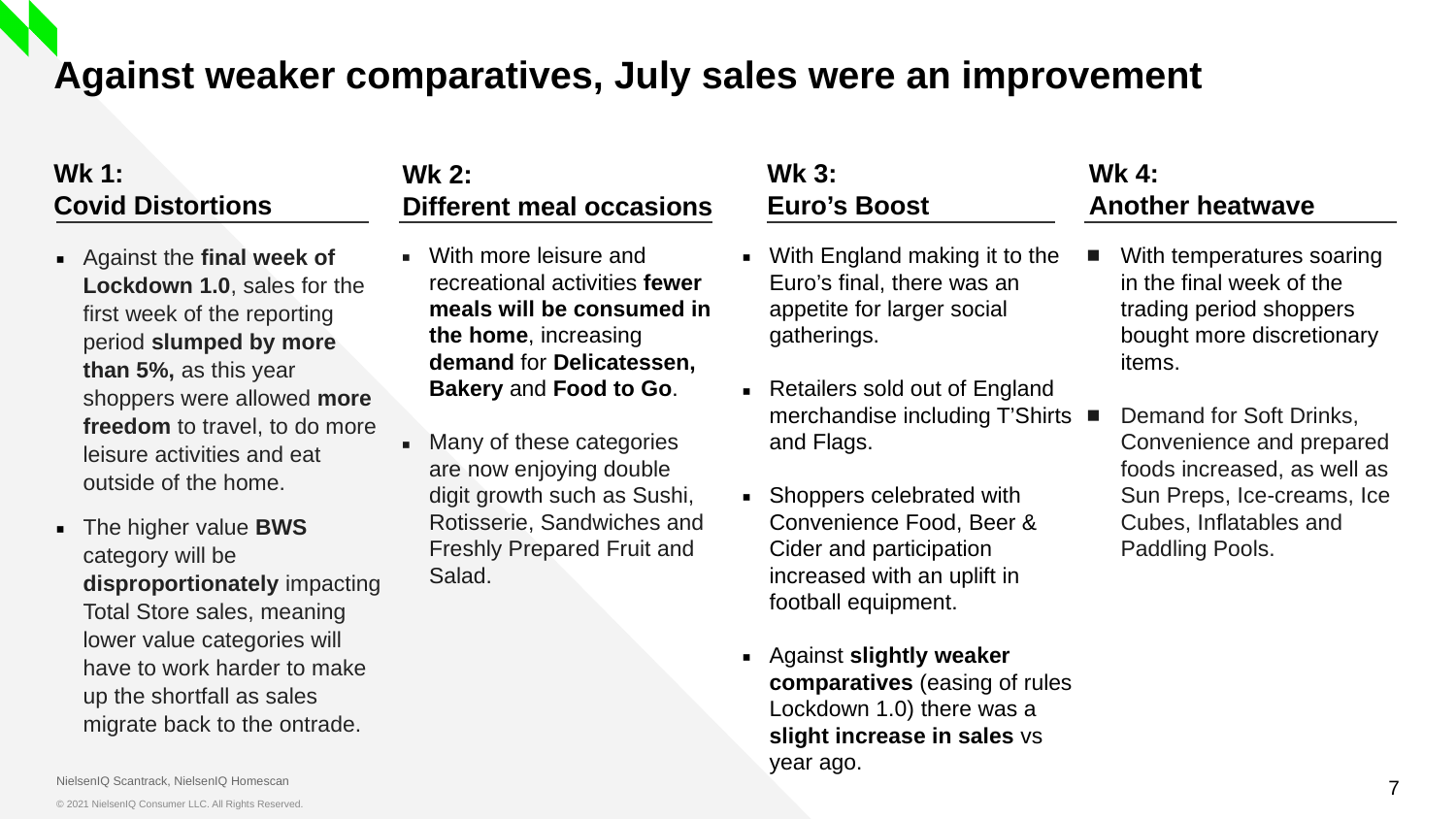

Against weaker comparatives, July sales were an improvement
Wk 1:
Covid Distortions
Wk 4:
Another heatwave
Wk 3:
Euro’s Boost
Wk 2:
Different meal occasions
Against the final week of Lockdown 1.0, sales for the first week of the reporting period slumped by more than 5%, as this year shoppers were allowed more freedom to travel, to do more leisure activities and eat outside of the home.
The higher value BWS category will be disproportionately impacting Total Store sales, meaning lower value categories will have to work harder to make up the shortfall as sales migrate back to the ontrade.
With more leisure and recreational activities fewer meals will be consumed in the home, increasing demand for Delicatessen, Bakery and Food to Go.

Many of these categories are now enjoying double digit growth such as Sushi, Rotisserie, Sandwiches and Freshly Prepared Fruit and Salad.
With England making it to the Euro’s final, there was an appetite for larger social gatherings.

Retailers sold out of England merchandise including T’Shirts and Flags.

Shoppers celebrated with Convenience Food, Beer & Cider and participation increased with an uplift in football equipment.

Against slightly weaker comparatives (easing of rules Lockdown 1.0) there was a slight increase in sales vs year ago.

With temperatures soaring in the final week of the trading period shoppers bought more discretionary items.

Demand for Soft Drinks, Convenience and prepared foods increased, as well as Sun Preps, Ice-creams, Ice Cubes, Inflatables and Paddling Pools.

NielsenIQ Scantrack, NielsenIQ Homescan